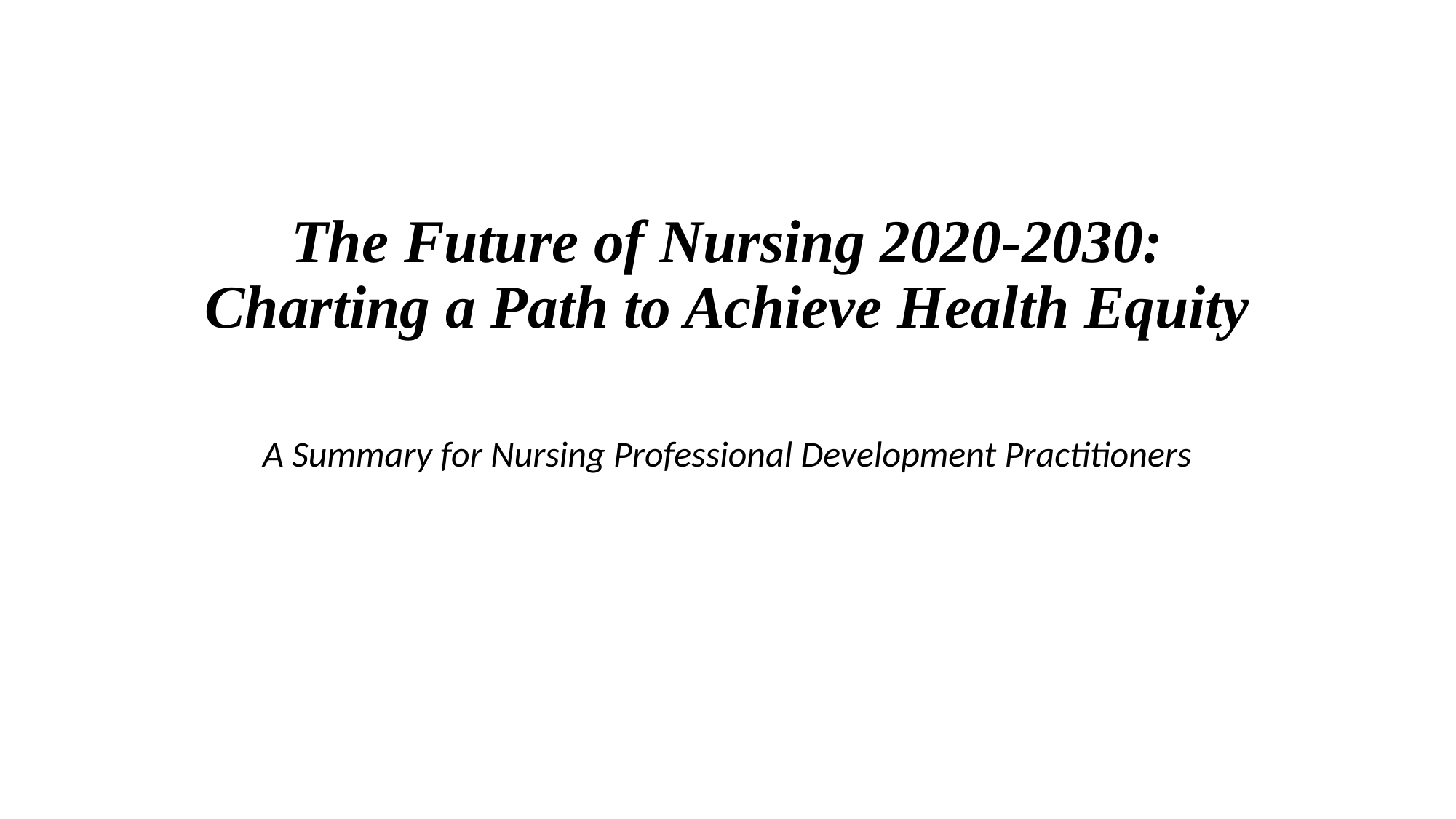

# The Future of Nursing 2020-2030: Charting a Path to Achieve Health Equity
A Summary for Nursing Professional Development Practitioners